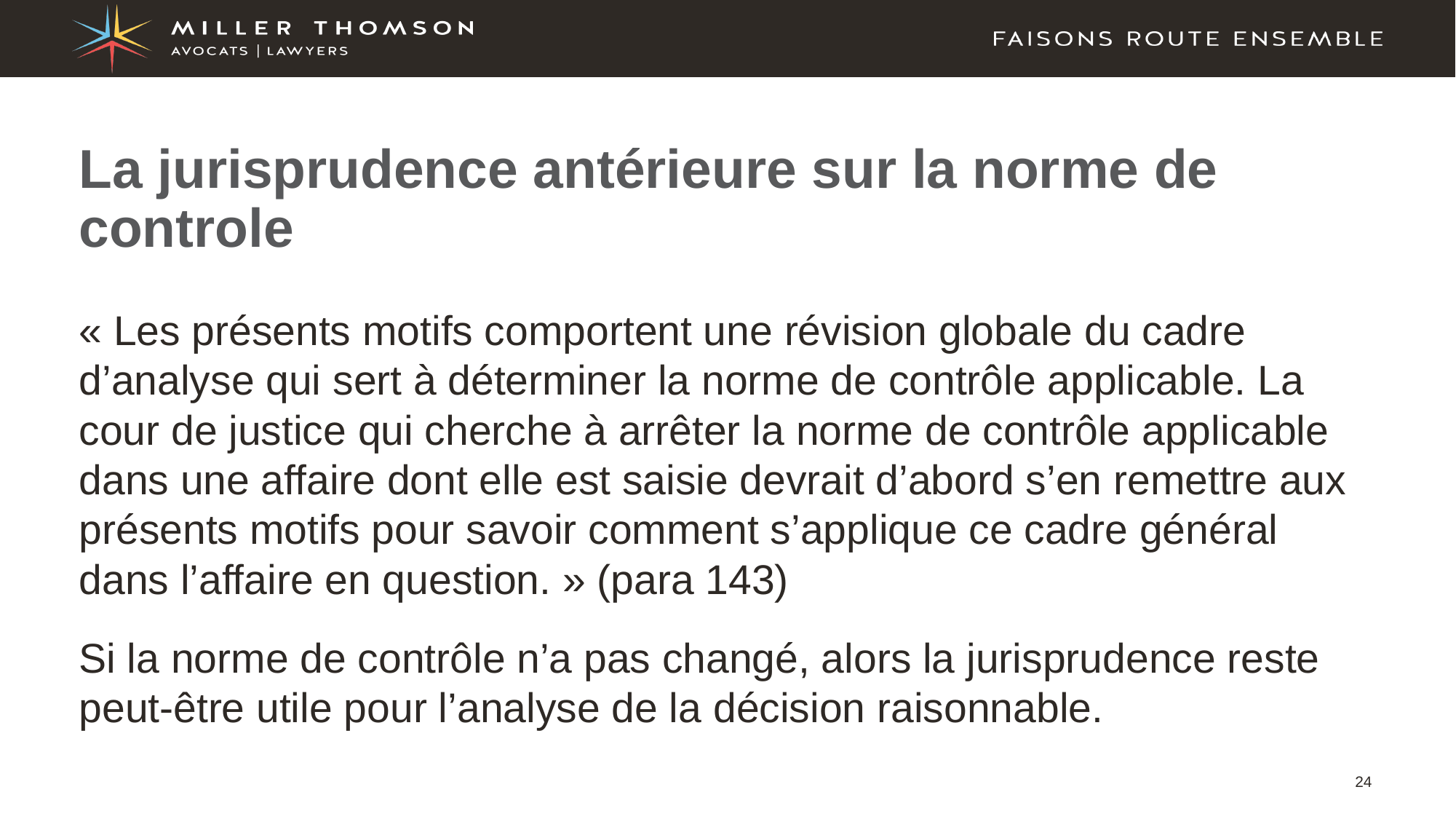

# La jurisprudence antérieure sur la norme de controle

« Les présents motifs comportent une révision globale du cadre d’analyse qui sert à déterminer la norme de contrôle applicable. La cour de justice qui cherche à arrêter la norme de contrôle applicable dans une affaire dont elle est saisie devrait d’abord s’en remettre aux présents motifs pour savoir comment s’applique ce cadre général dans l’affaire en question. » (para 143)
Si la norme de contrôle n’a pas changé, alors la jurisprudence reste peut-être utile pour l’analyse de la décision raisonnable.